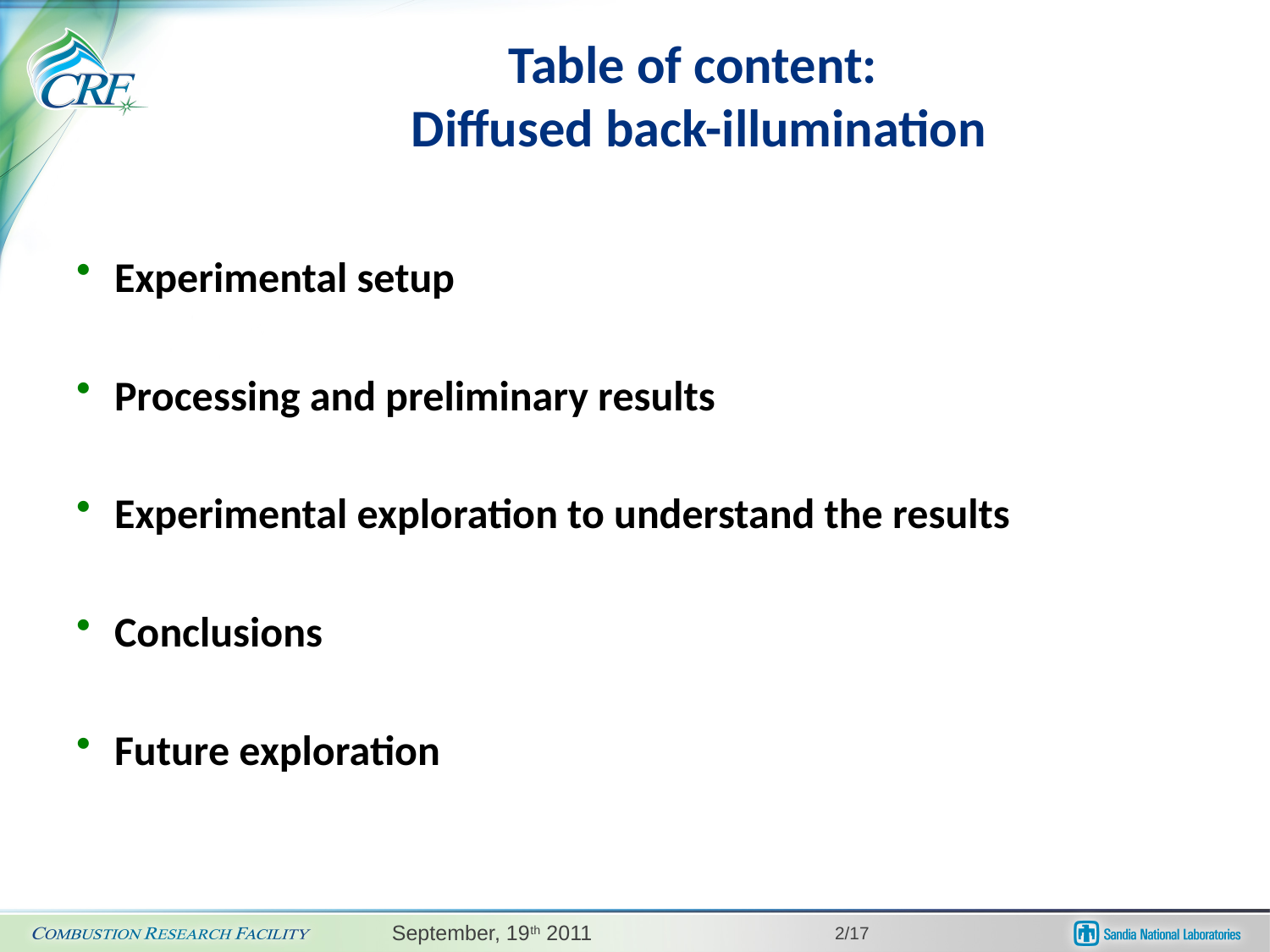

# Table of content: Diffused back-illumination
Experimental setup

Processing and preliminary results

Experimental exploration to understand the results

Conclusions

Future exploration
September, 19th 2011
2/17